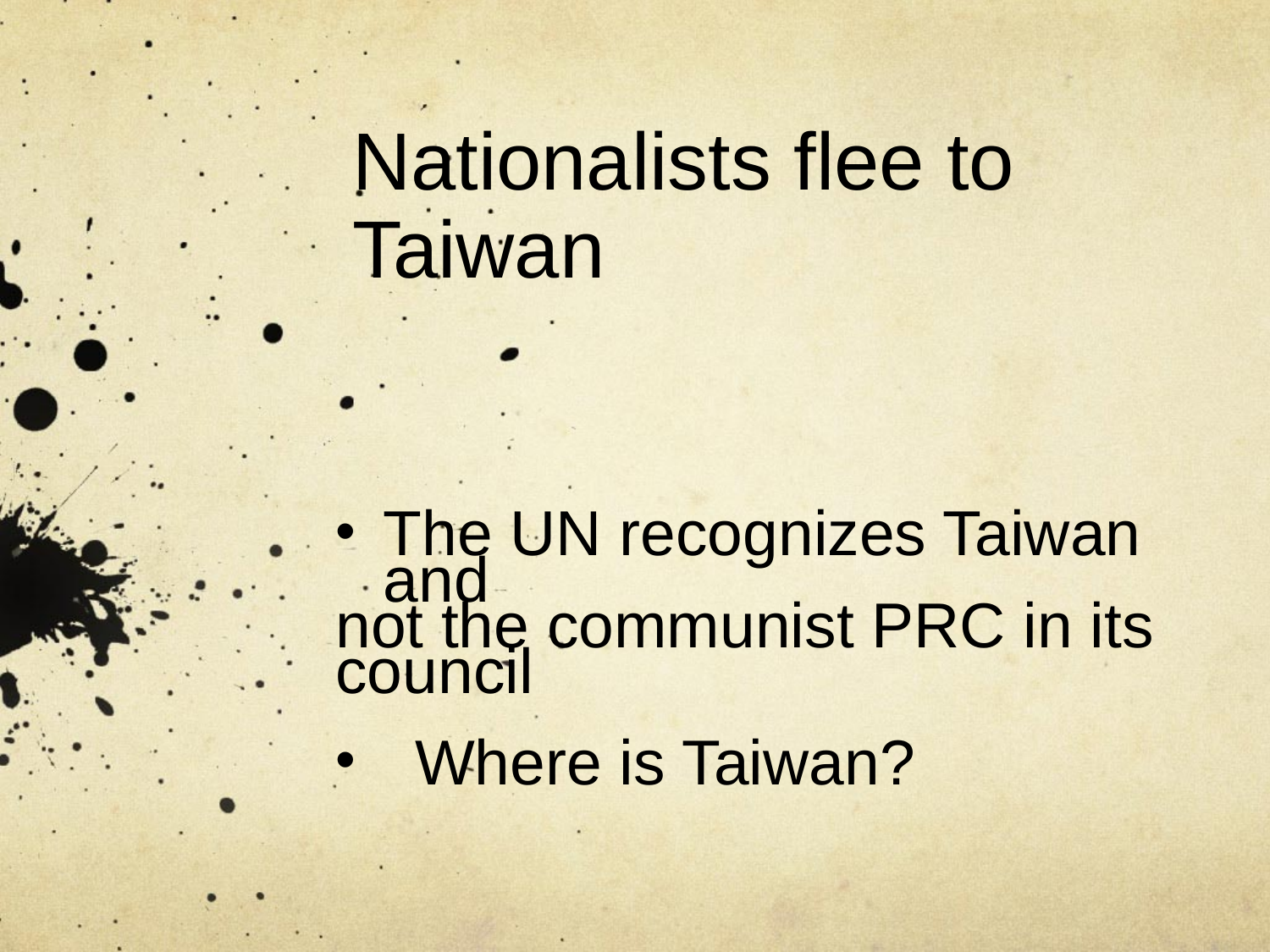

# Nationalists flee to Taiwan

The UN recognizes Taiwan and
not the communist PRC in its council

Where is Taiwan?